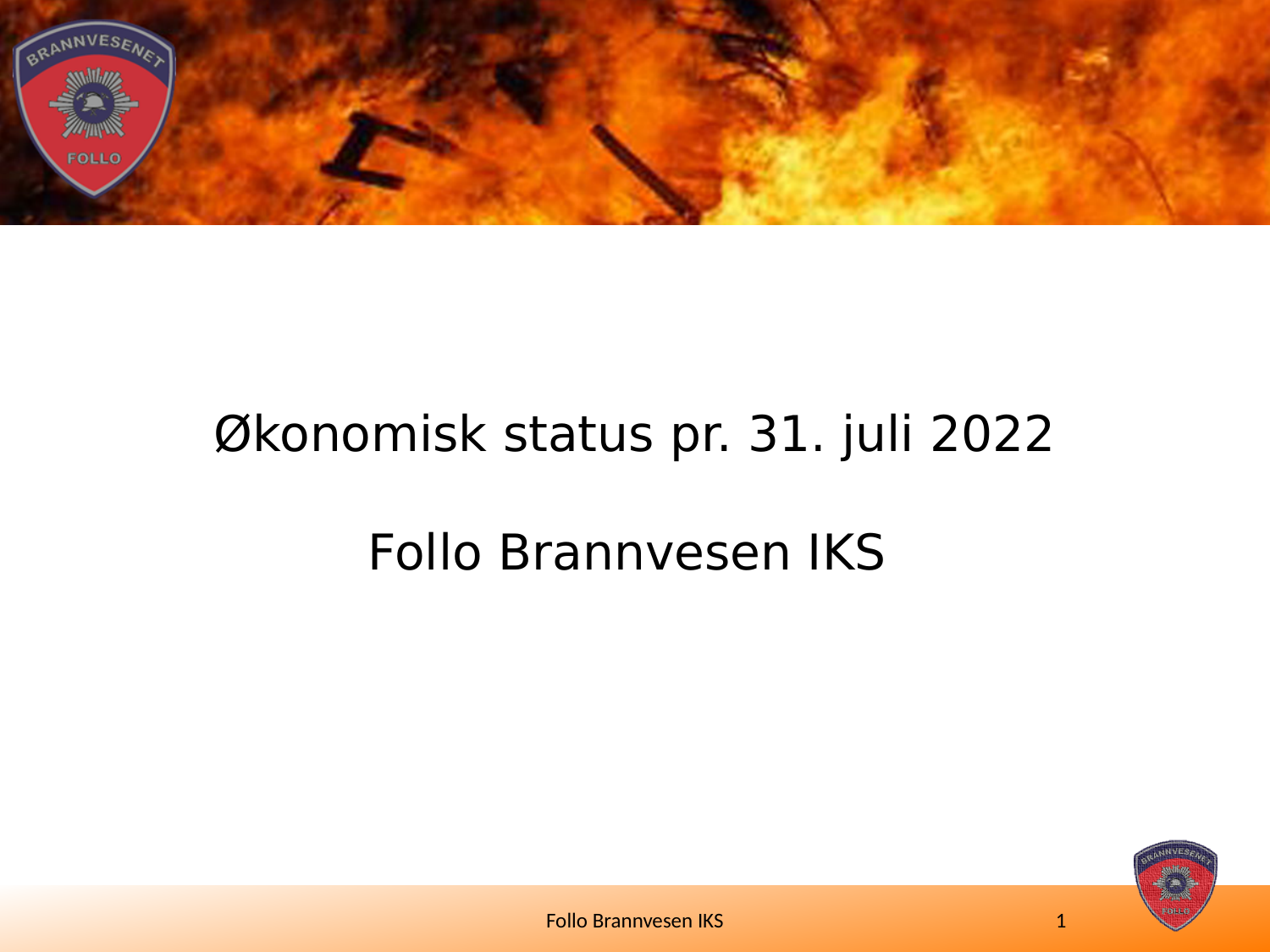

# Økonomisk status pr. 31. juli 2022 Follo Brannvesen IKS